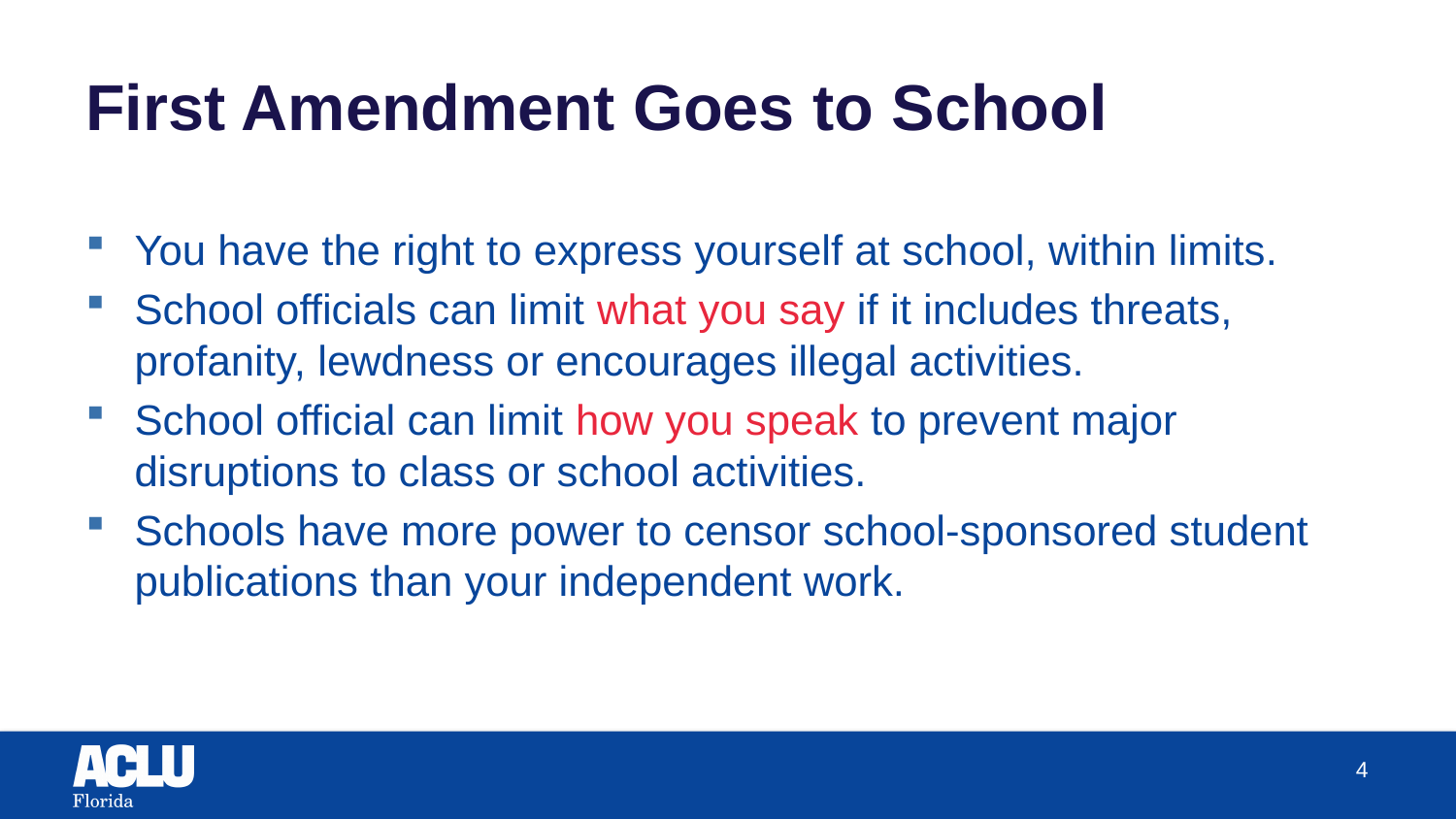

First Amendment Goes to School
You have the right to express yourself at school, within limits.
School officials can limit what you say if it includes threats, profanity, lewdness or encourages illegal activities.
School official can limit how you speak to prevent major disruptions to class or school activities.
Schools have more power to censor school-sponsored student publications than your independent work.